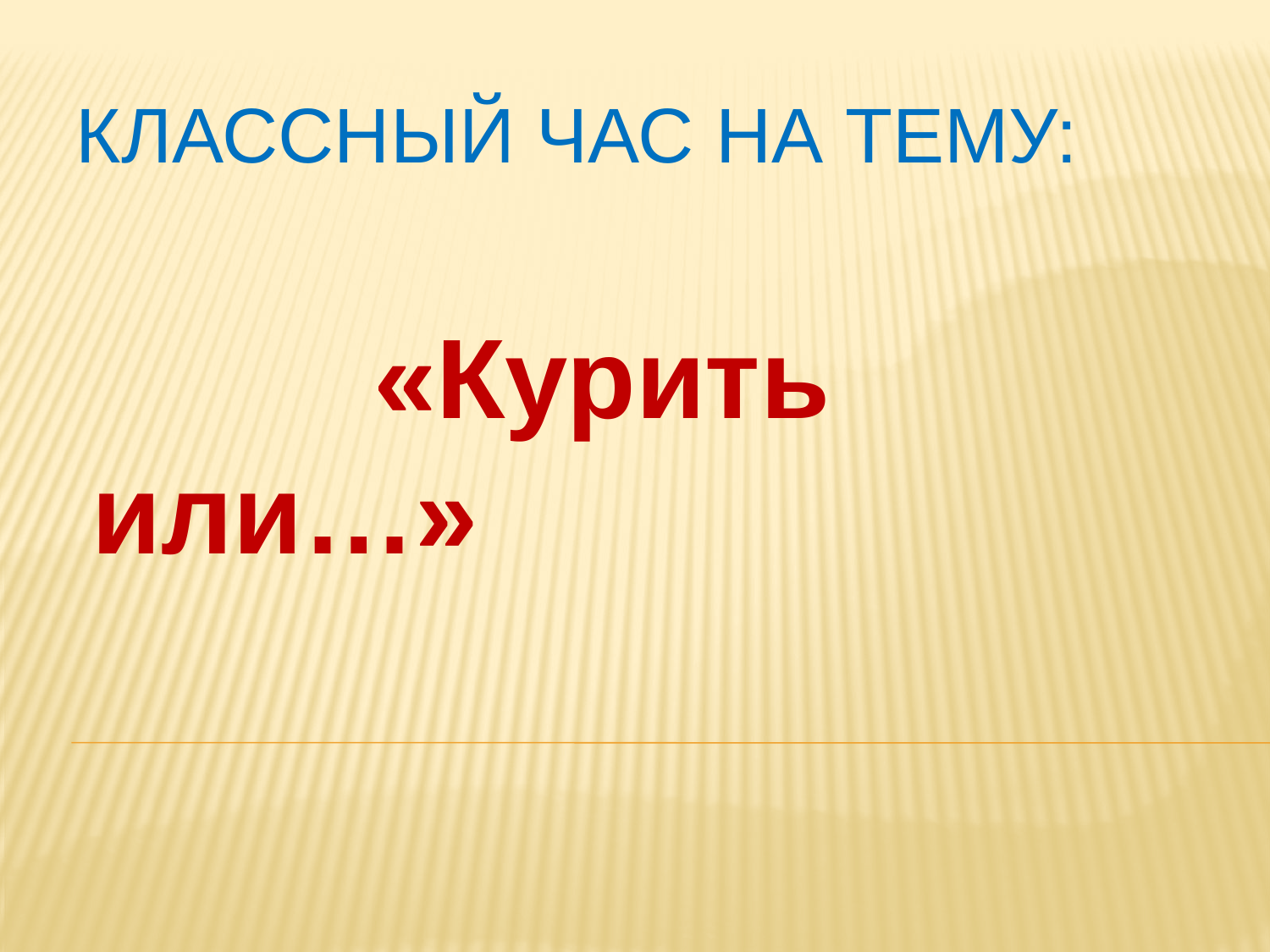

# Классный час на тему:
         «Курить или…»